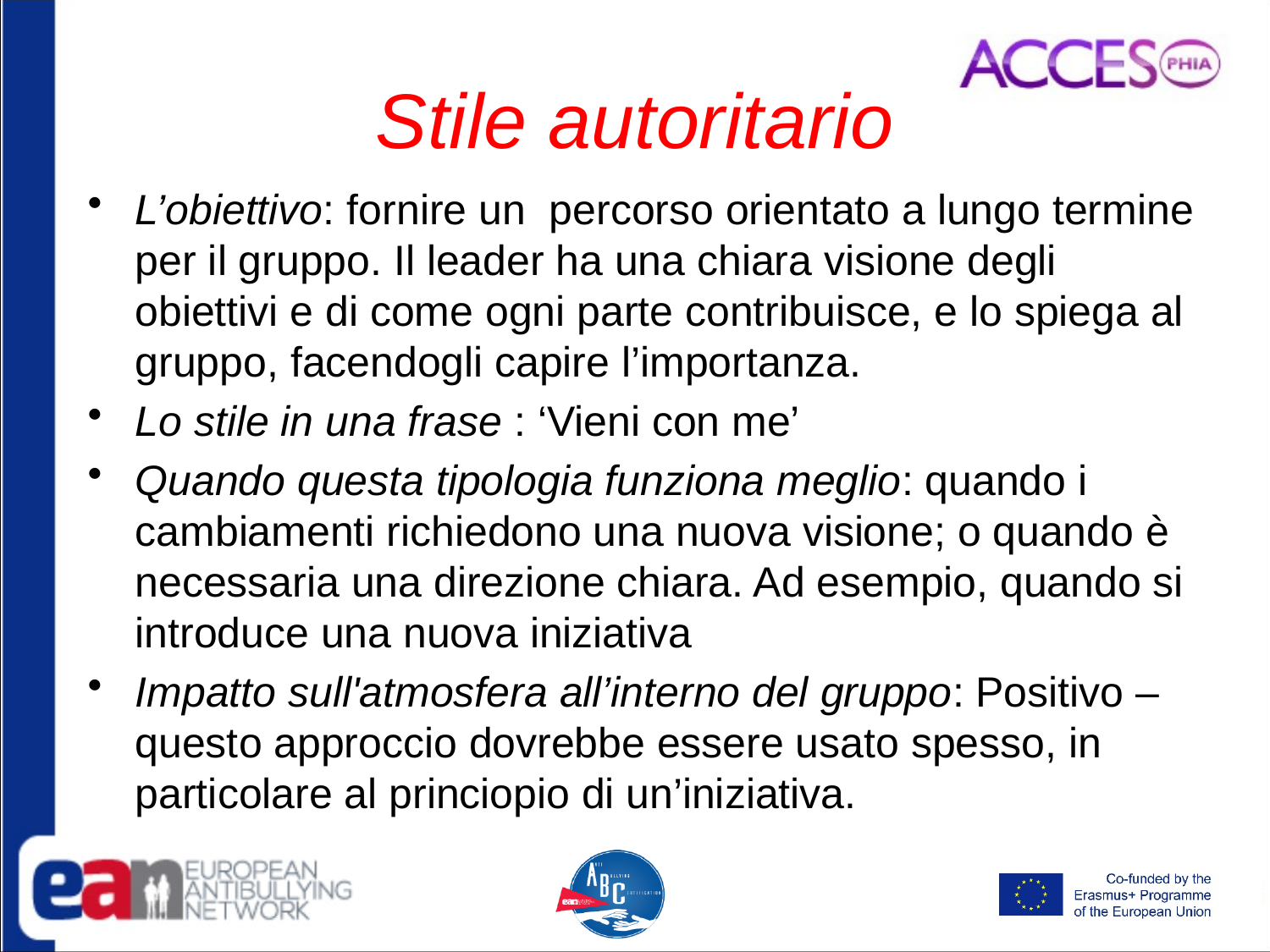

# Stile autoritario
L’obiettivo: fornire un  percorso orientato a lungo termine per il gruppo. Il leader ha una chiara visione degli obiettivi e di come ogni parte contribuisce, e lo spiega al gruppo, facendogli capire l’importanza.
Lo stile in una frase : ‘Vieni con me’
Quando questa tipologia funziona meglio: quando i cambiamenti richiedono una nuova visione; o quando è necessaria una direzione chiara. Ad esempio, quando si introduce una nuova iniziativa
Impatto sull'atmosfera all’interno del gruppo: Positivo – questo approccio dovrebbe essere usato spesso, in particolare al princiopio di un’iniziativa.